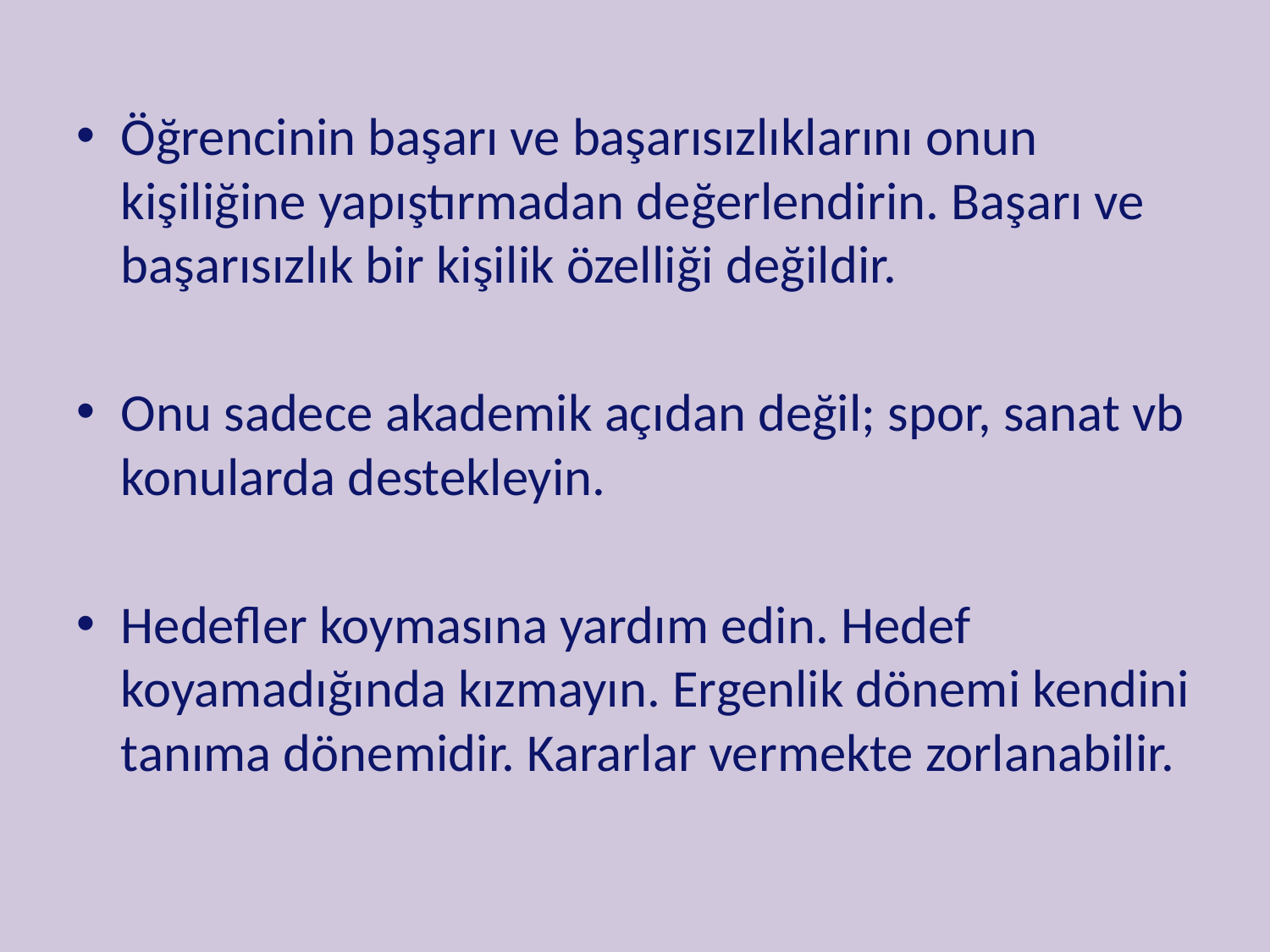

Öğrencinin başarı ve başarısızlıklarını onun kişiliğine yapıştırmadan değerlendirin. Başarı ve başarısızlık bir kişilik özelliği değildir.

Onu sadece akademik açıdan değil; spor, sanat vb konularda destekleyin.

Hedefler koymasına yardım edin. Hedef koyamadığında kızmayın. Ergenlik dönemi kendini tanıma dönemidir. Kararlar vermekte zorlanabilir.